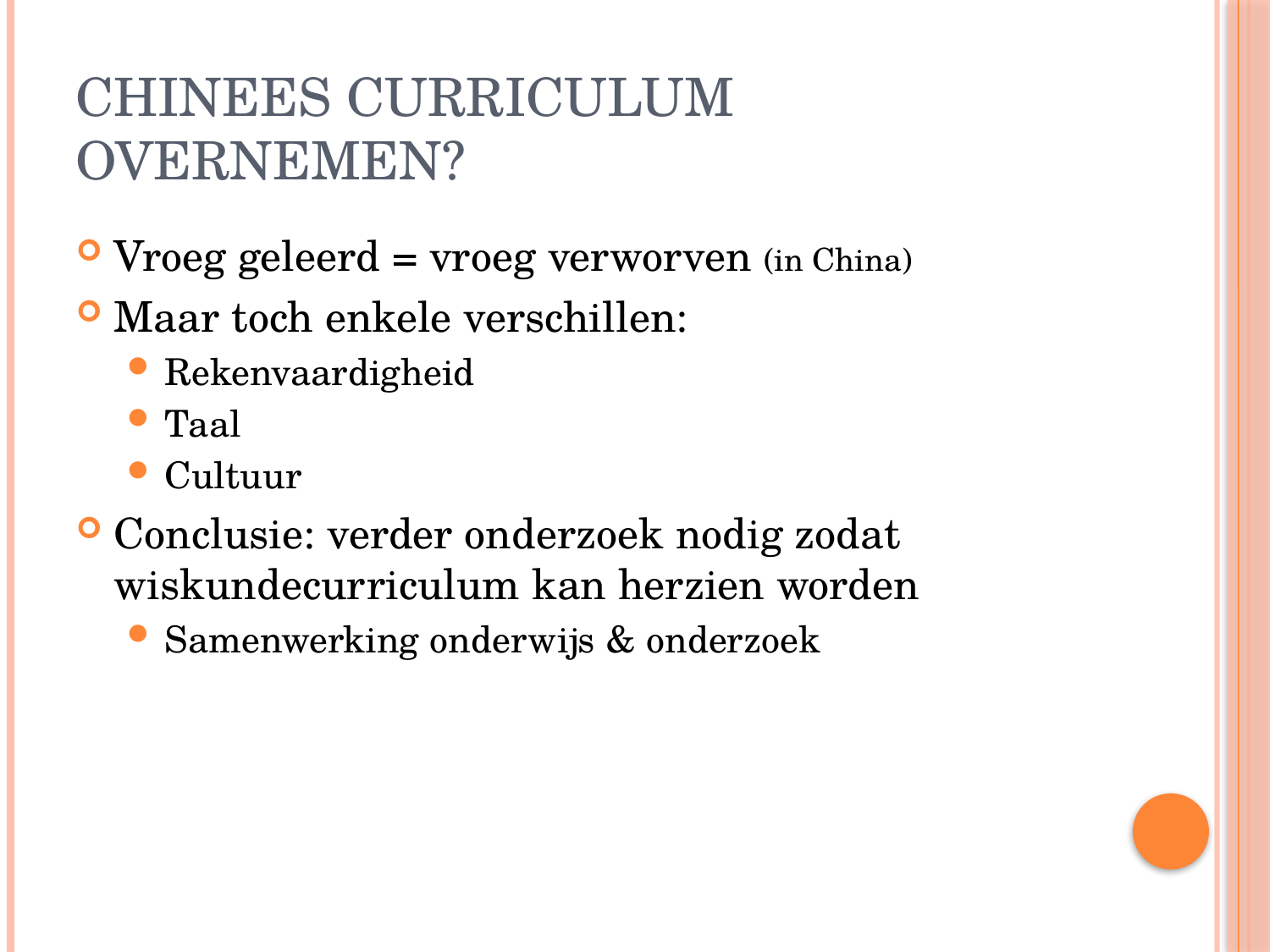

# Chinees curriculum overnemen?
Vroeg geleerd = vroeg verworven (in China)
Maar toch enkele verschillen:
Rekenvaardigheid
Taal
Cultuur
Conclusie: verder onderzoek nodig zodat wiskundecurriculum kan herzien worden
Samenwerking onderwijs & onderzoek